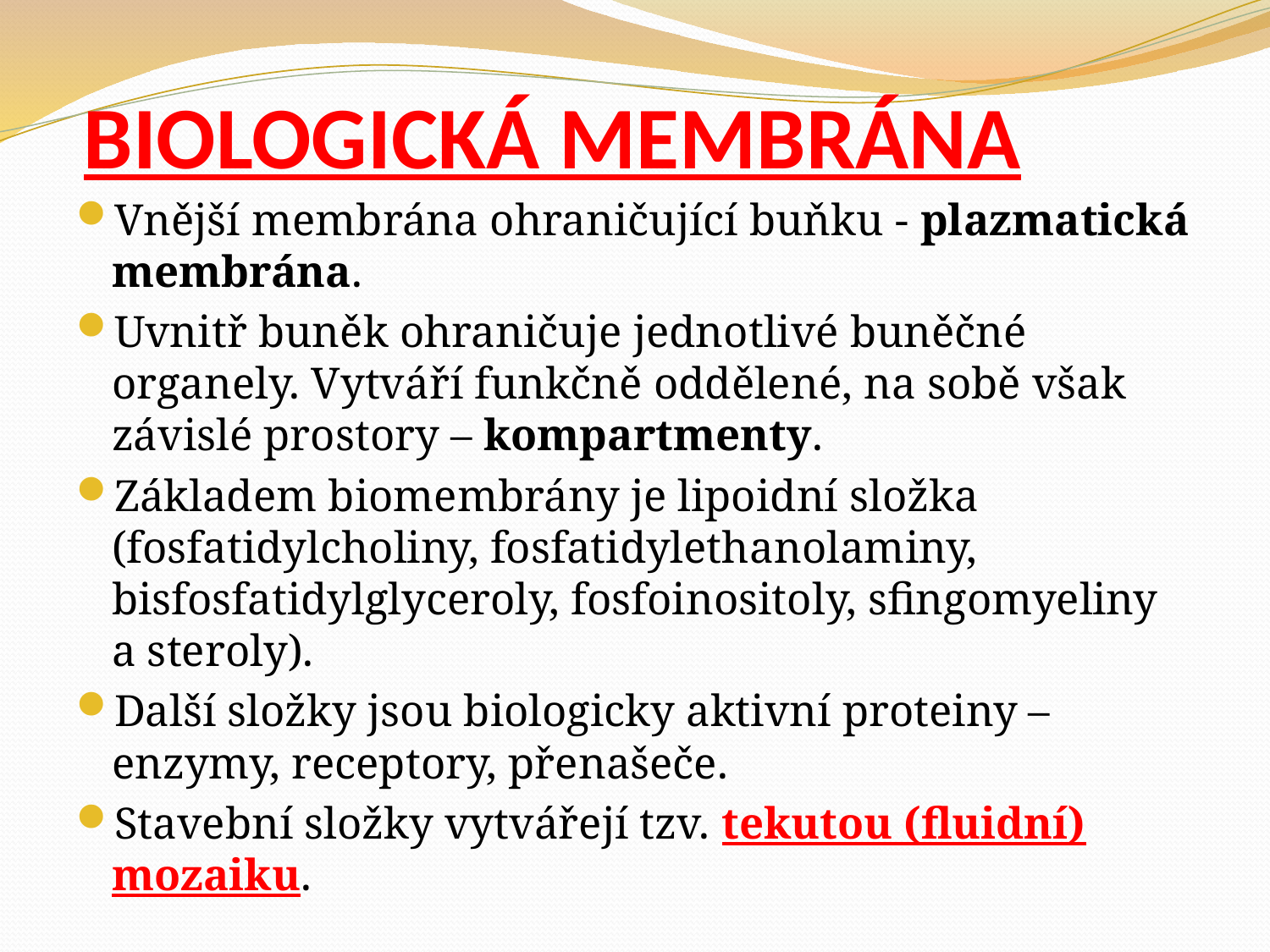

# BIOLOGICKÁ MEMBRÁNA
Vnější membrána ohraničující buňku - plazmatická membrána.
Uvnitř buněk ohraničuje jednotlivé buněčné organely. Vytváří funkčně oddělené, na sobě však závislé prostory – kompartmenty.
Základem biomembrány je lipoidní složka (fosfatidylcholiny, fosfatidylethanolaminy, bisfosfatidylglyceroly, fosfoinositoly, sfingomyeliny a steroly).
Další složky jsou biologicky aktivní proteiny – enzymy, receptory, přenašeče.
Stavební složky vytvářejí tzv. tekutou (fluidní) mozaiku.